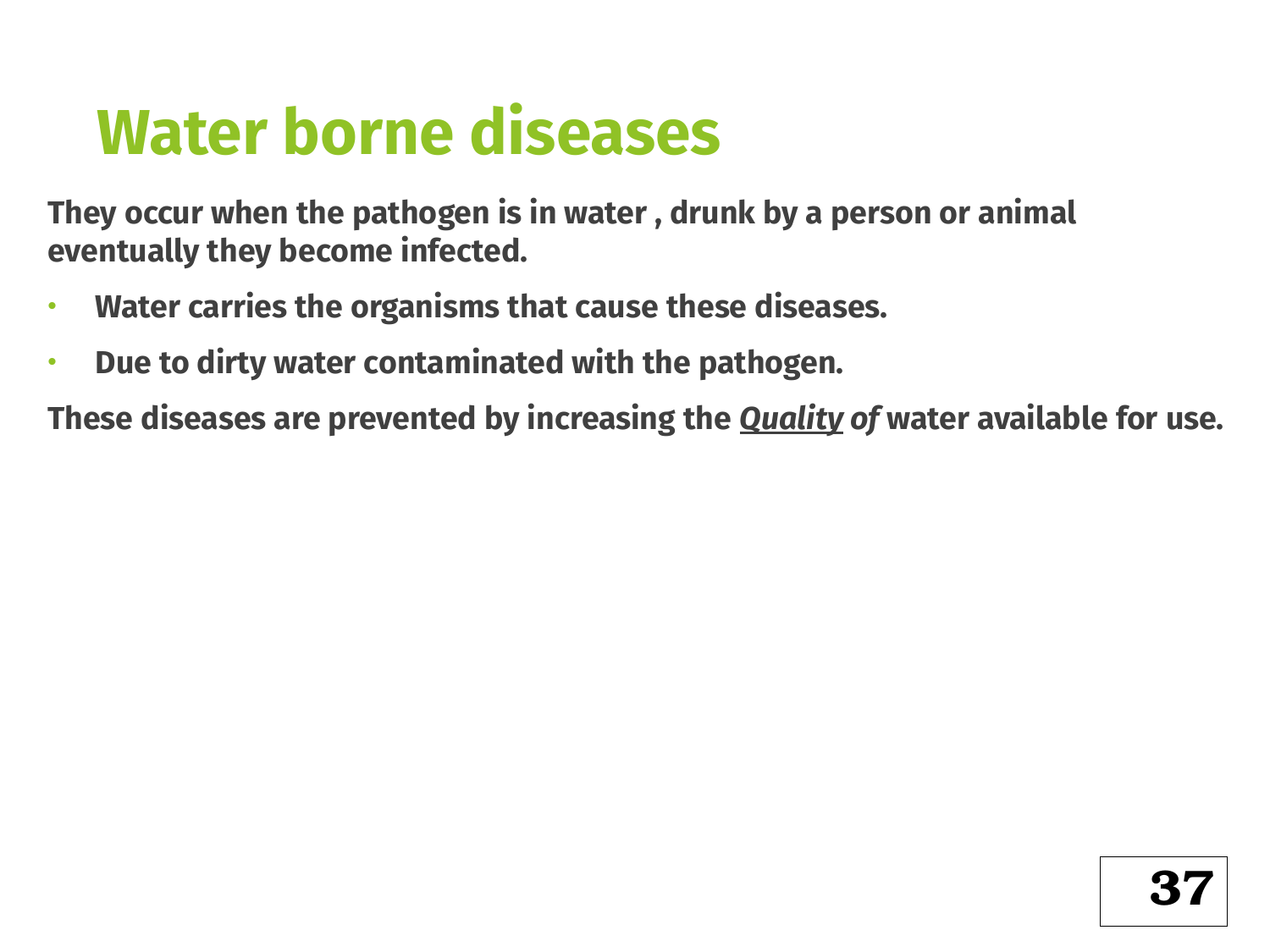

# Water borne diseases
They occur when the pathogen is in water , drunk by a person or animal eventually they become infected.
Water carries the organisms that cause these diseases.
Due to dirty water contaminated with the pathogen.
These diseases are prevented by increasing the Quality of water available for use.

37